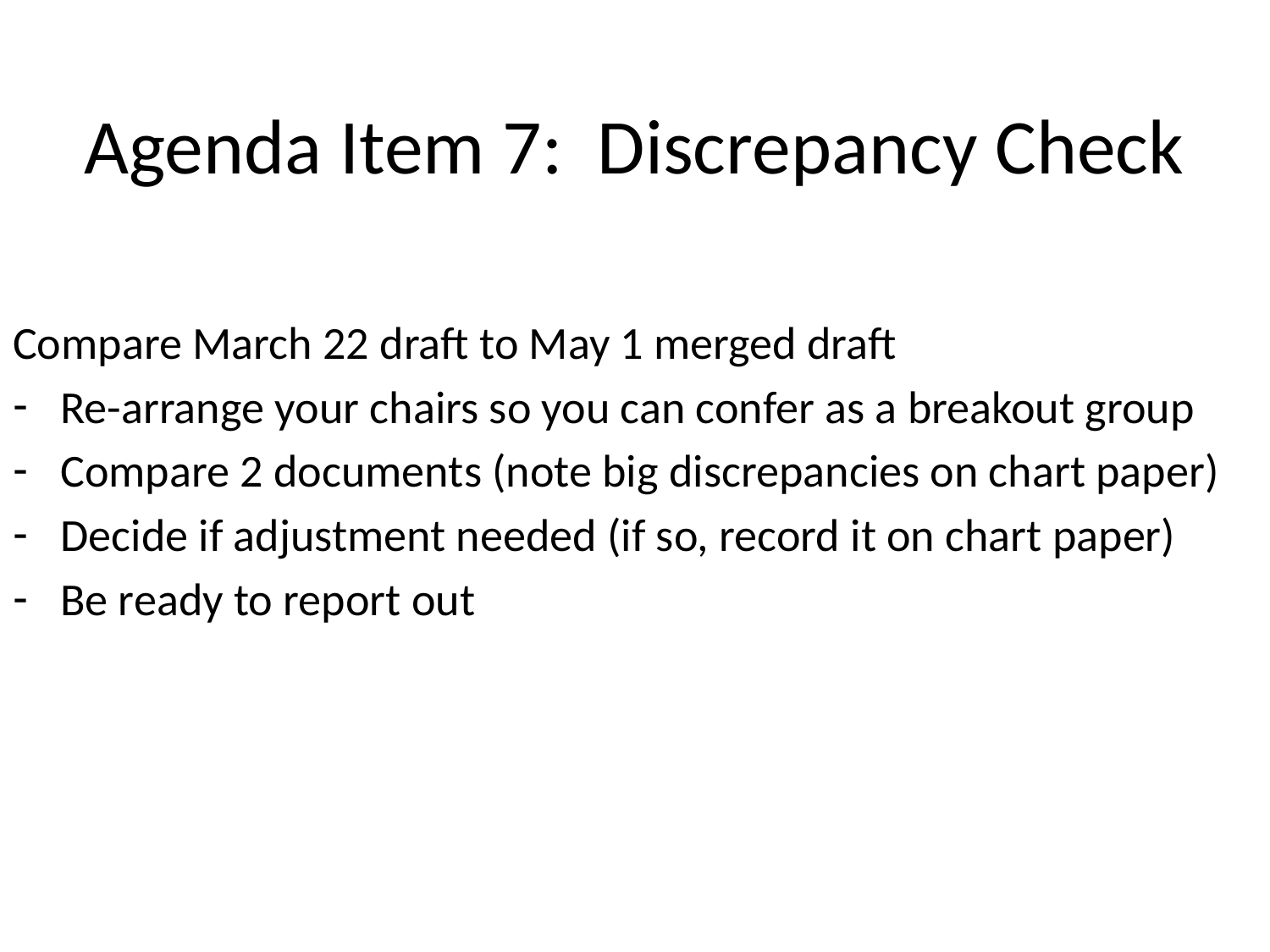

# Agenda Item 7:  Discrepancy Check
Compare March 22 draft to May 1 merged draft
Re-arrange your chairs so you can confer as a breakout group
Compare 2 documents (note big discrepancies on chart paper)
Decide if adjustment needed (if so, record it on chart paper)
Be ready to report out